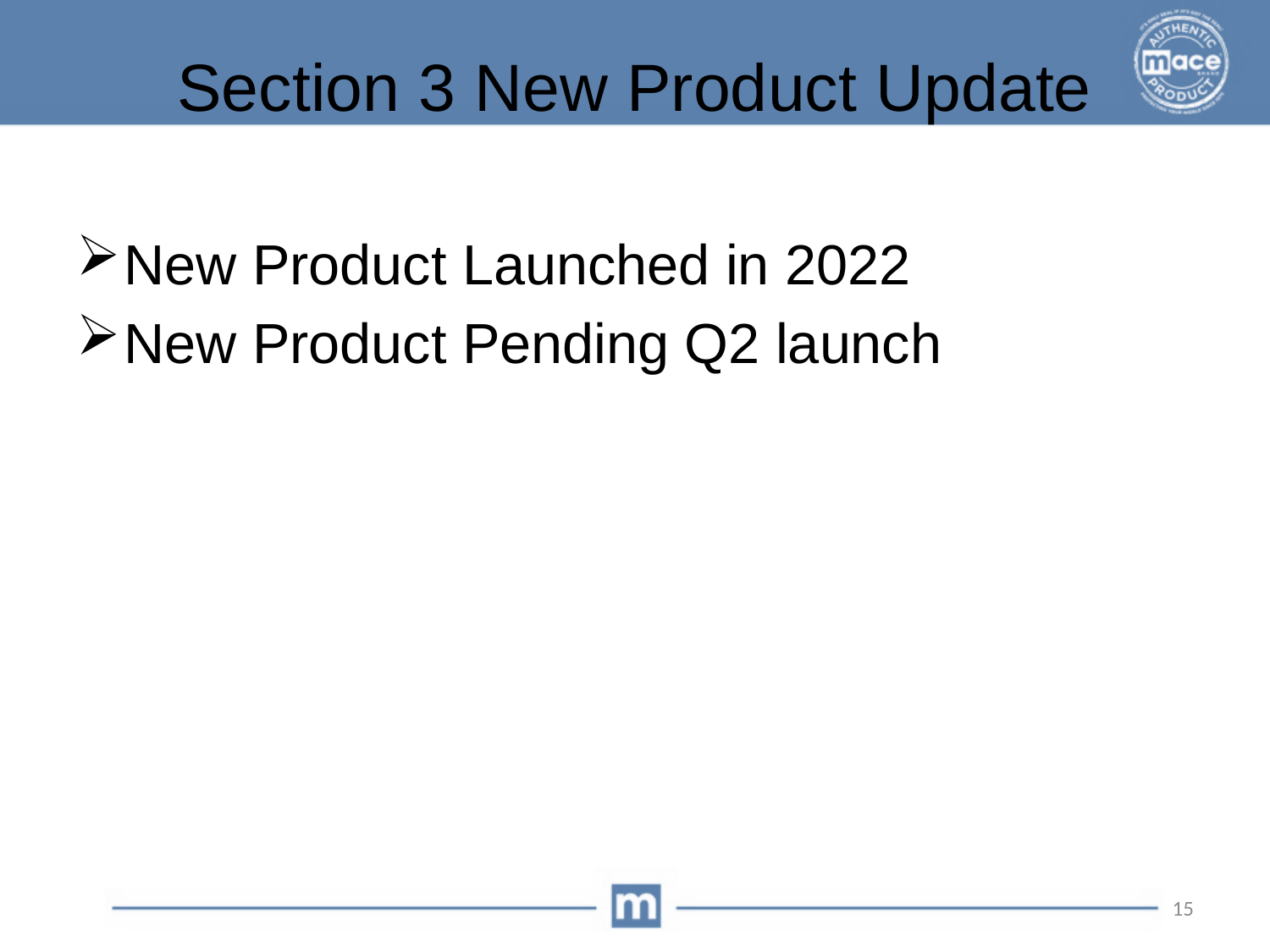

# Section 3 New Product Update
New Product Launched in 2022
New Product Pending Q2 launch
15